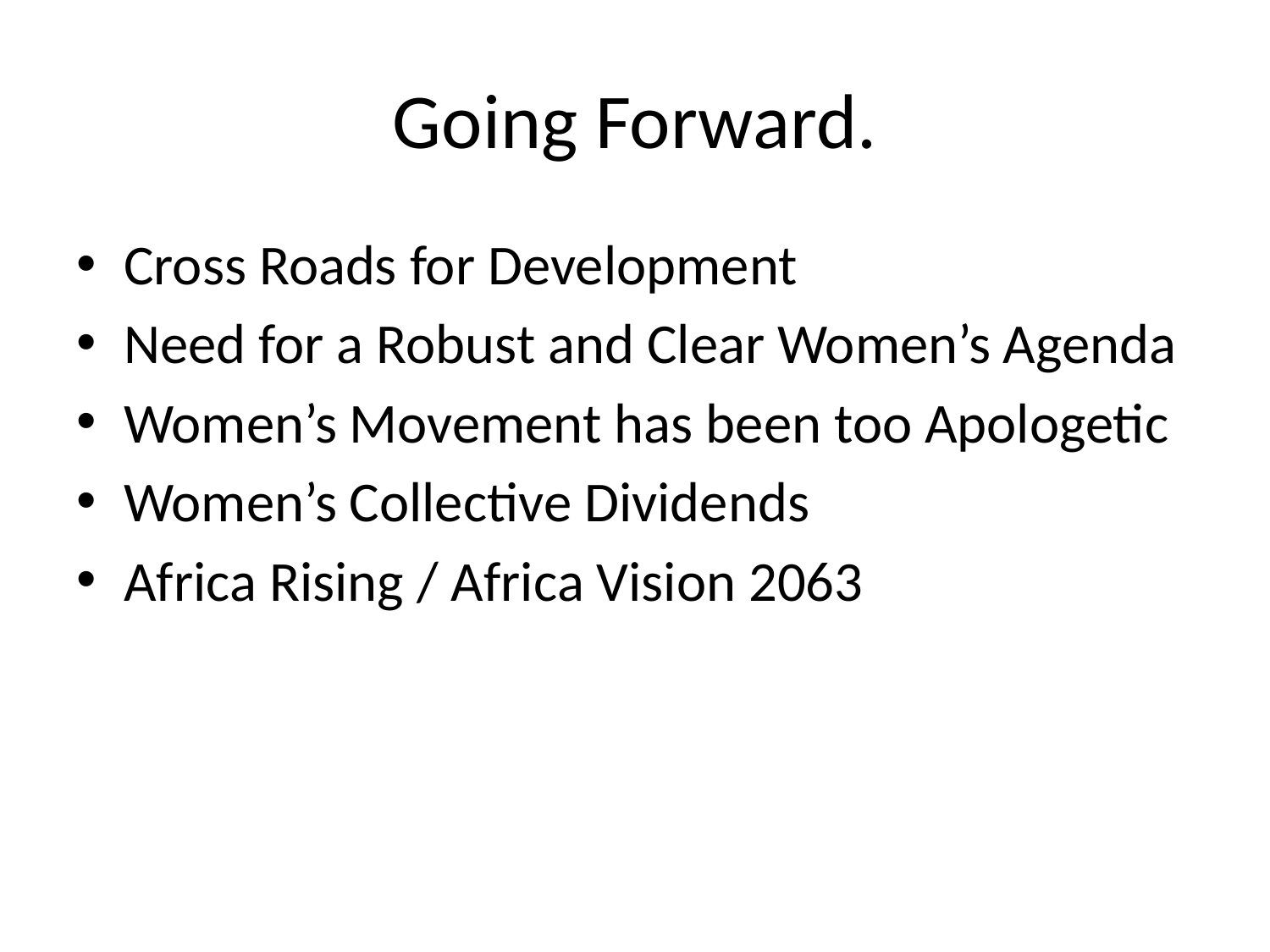

# Going Forward.
Cross Roads for Development
Need for a Robust and Clear Women’s Agenda
Women’s Movement has been too Apologetic
Women’s Collective Dividends
Africa Rising / Africa Vision 2063